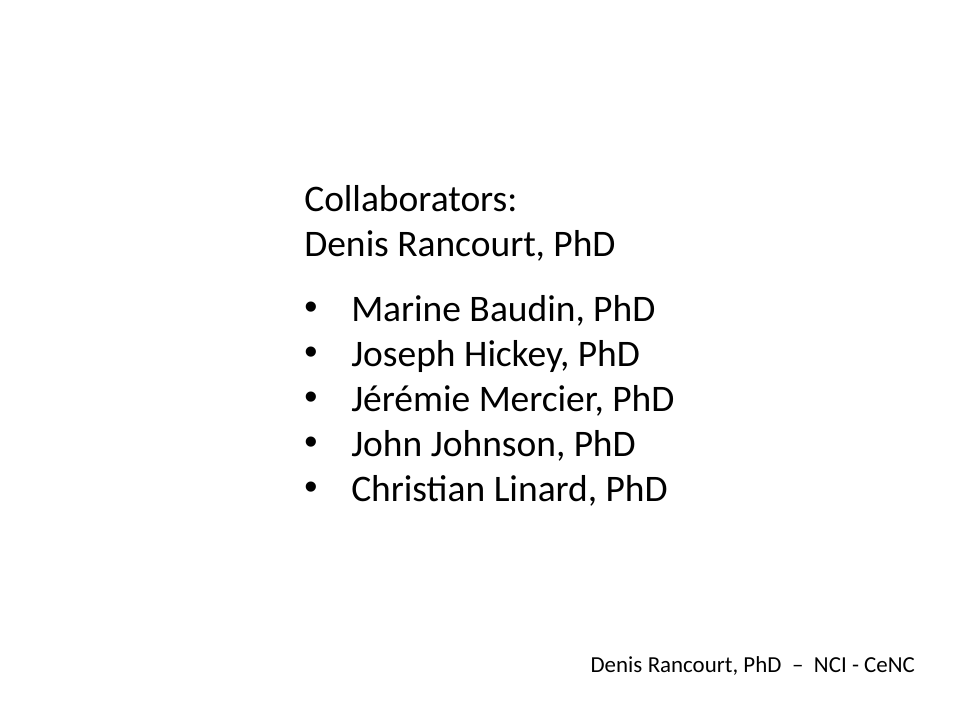

Collaborators:
Denis Rancourt, PhD

Marine Baudin, PhD
Joseph Hickey, PhD
Jérémie Mercier, PhD
John Johnson, PhD
Christian Linard, PhD
Denis Rancourt, PhD  –  NCI - CeNC